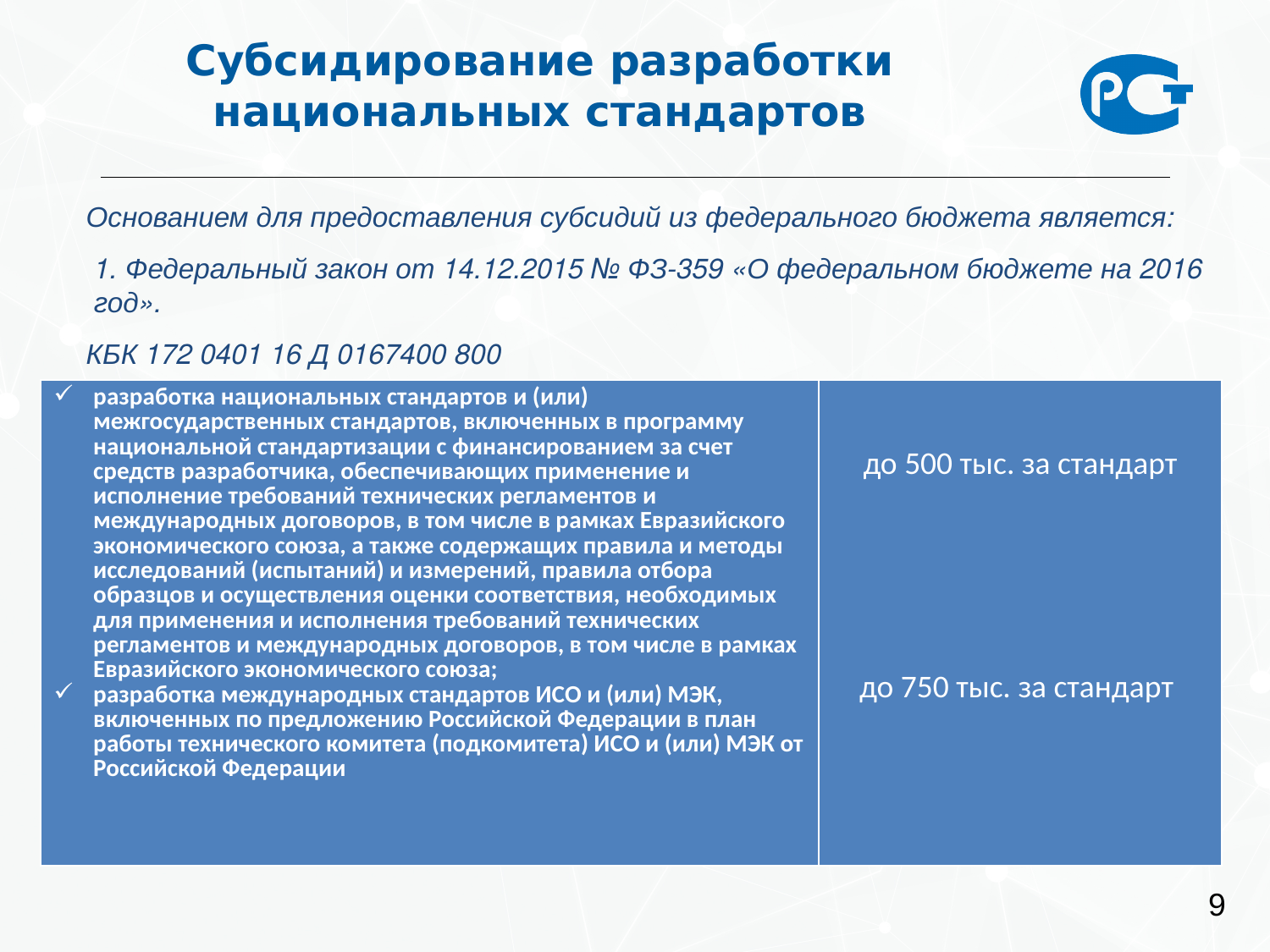

# Субсидирование разработки национальных стандартов
Основанием для предоставления субсидий из федерального бюджета является:
 1. Федеральный закон от 14.12.2015 № ФЗ-359 «О федеральном бюджете на 2016  год».
КБК 172 0401 16 Д 0167400 800

2. Приказ Росстандарта от 20 октября 2015 г. N 1216 (зарегистрирован Минюстом России 17 ноября 2015 г., регистрационный N 39732) Об утверждении правил предоставления субсидий…»

| разработка национальных стандартов и (или) межгосударственных стандартов, включенных в программу национальной стандартизации с финансированием за счет средств разработчика, обеспечивающих применение и исполнение требований технических регламентов и международных договоров, в том числе в рамках Евразийского экономического союза, а также содержащих правила и методы исследований (испытаний) и измерений, правила отбора образцов и осуществления оценки соответствия, необходимых для применения и исполнения требований технических регламентов и международных договоров, в том числе в рамках Евразийского экономического союза; разработка международных стандартов ИСО и (или) МЭК, включенных по предложению Российской Федерации в план работы технического комитета (подкомитета) ИСО и (или) МЭК от Российской Федерации | до 500 тыс. за стандарт до 750 тыс. за стандарт |
| --- | --- |